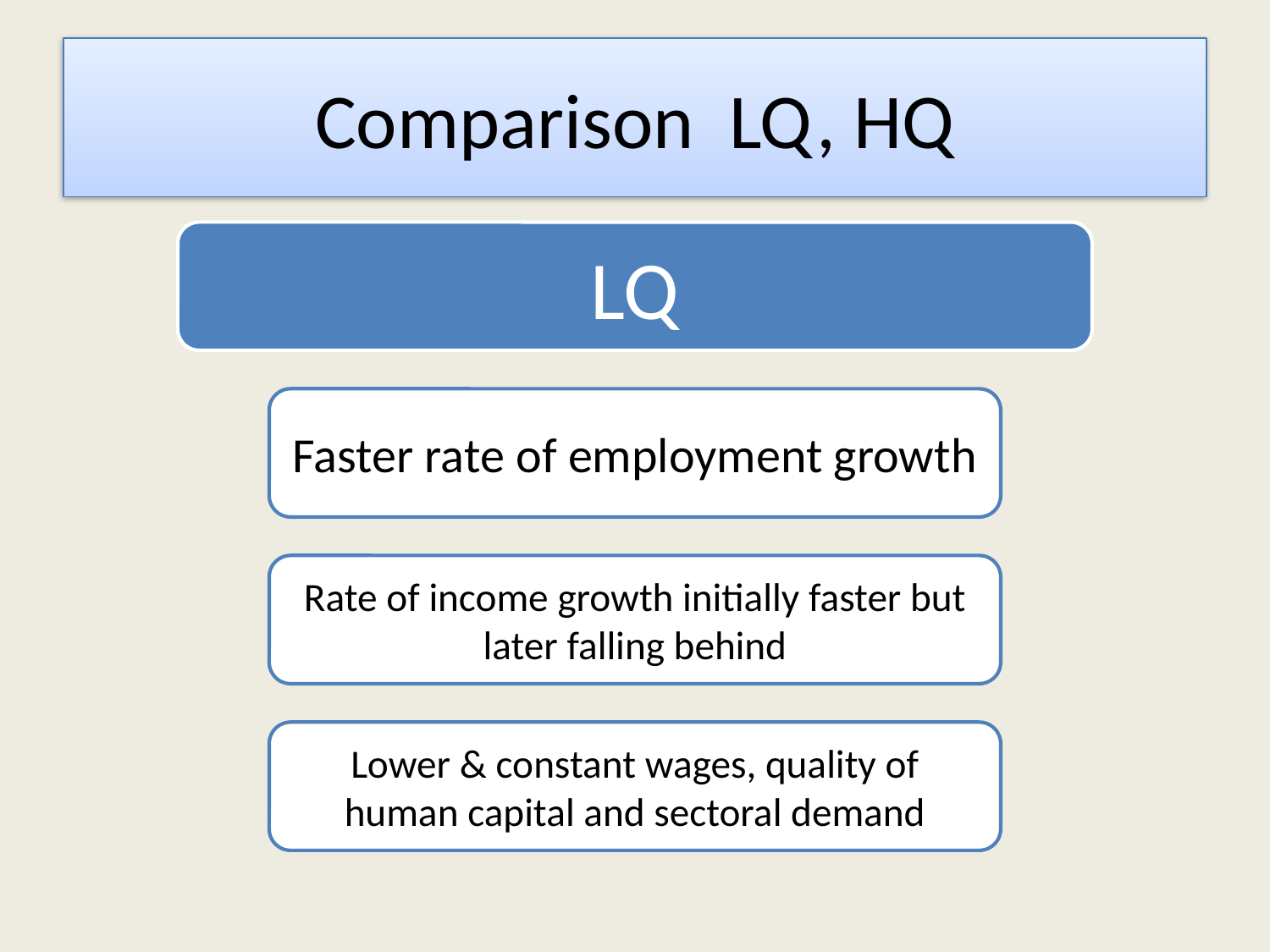

# Comparison  LQ, HQ
Faster rate of employment growth
Rate of income growth initially faster but later falling behind
HQ
LQ
Lower & constant wages, quality of human capital and sectoral demand